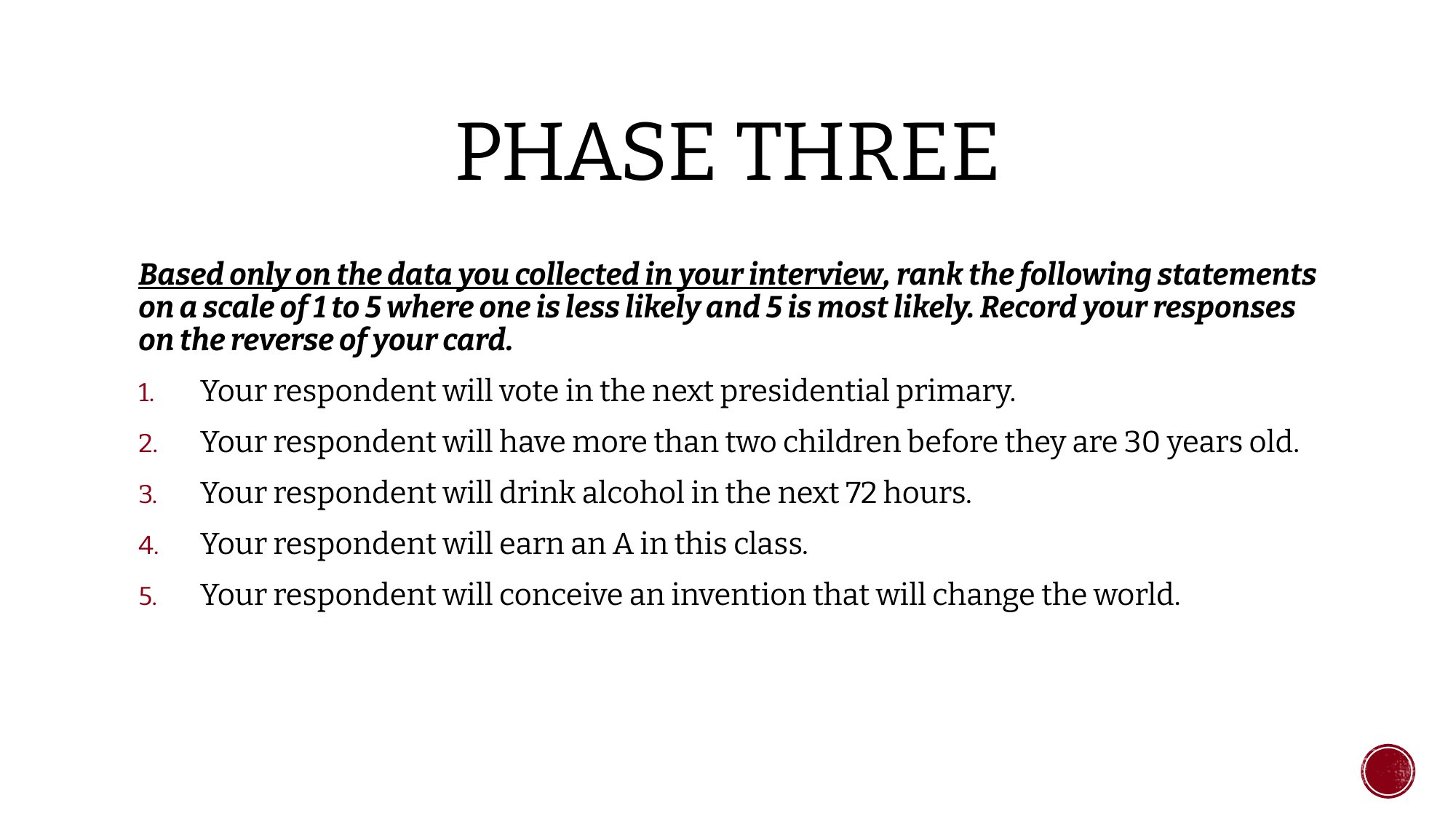

# Phase Three
Based only on the data you collected in your interview, rank the following statements on a scale of 1 to 5 where one is less likely and 5 is most likely. Record your responses on the reverse of your card.
Your respondent will vote in the next presidential primary.
Your respondent will have more than two children before they are 30 years old.
Your respondent will drink alcohol in the next 72 hours.
Your respondent will earn an A in this class.
Your respondent will conceive an invention that will change the world.